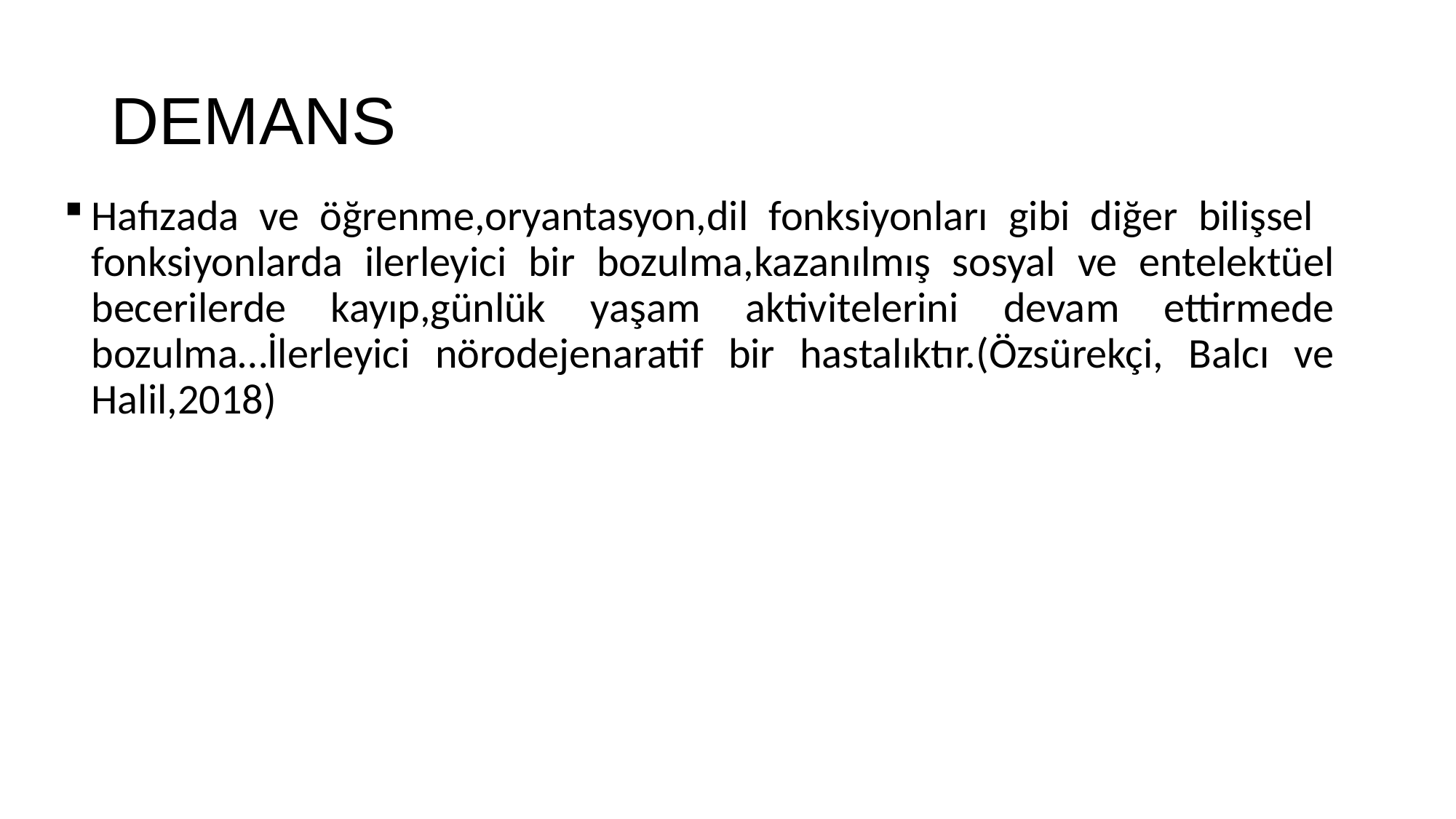

# DEMANS
Hafızada ve öğrenme,oryantasyon,dil fonksiyonları gibi diğer bilişsel  fonksiyonlarda ilerleyici bir bozulma,kazanılmış sosyal ve entelektüel becerilerde kayıp,günlük yaşam aktivitelerini devam ettirmede bozulma…İlerleyici nörodejenaratif bir hastalıktır.(Özsürekçi, Balcı ve Halil,2018)